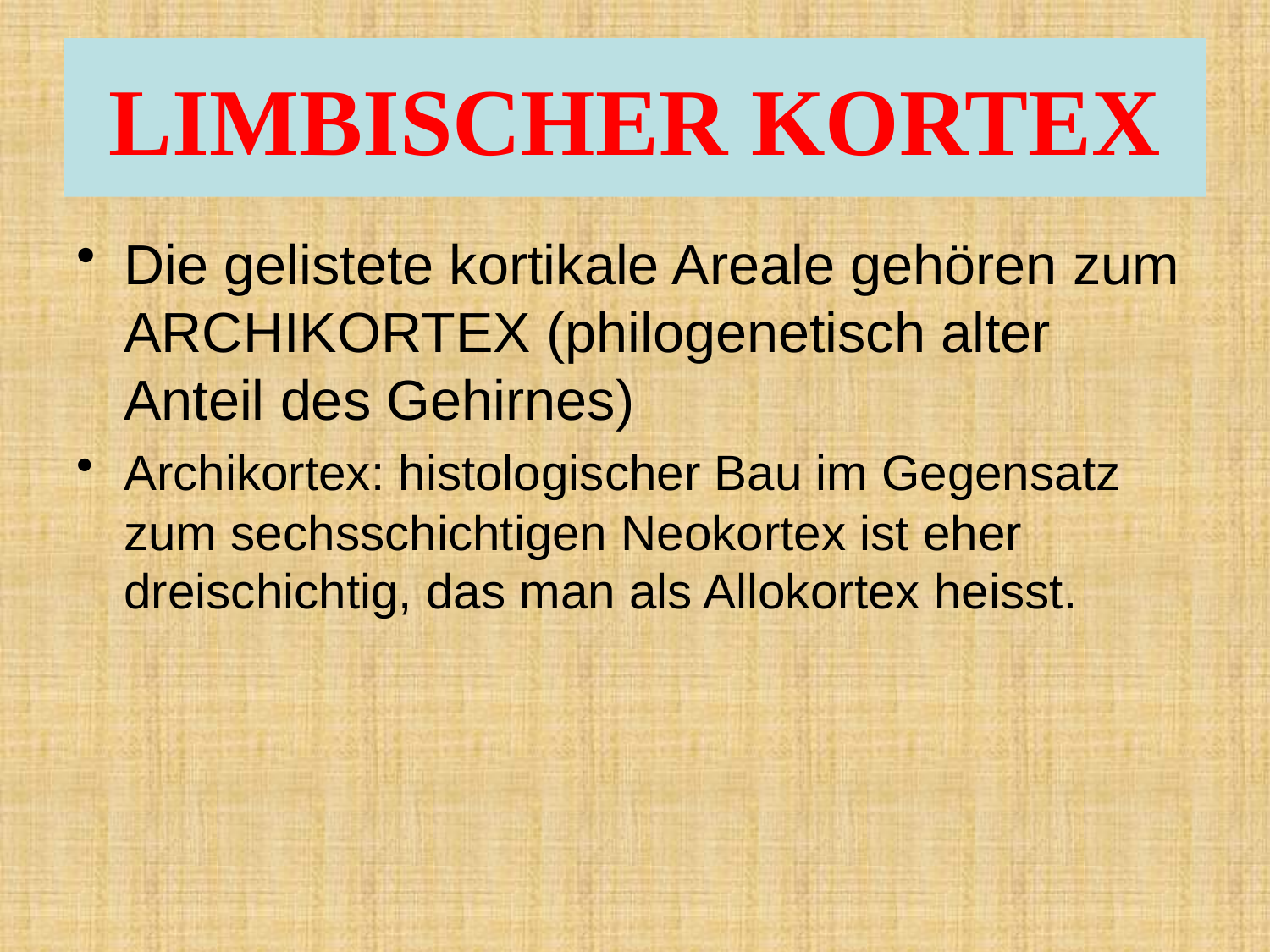

# LIMBISCHER KORTEX
Die gelistete kortikale Areale gehören zum ARCHIKORTEX (philogenetisch alter Anteil des Gehirnes)
Archikortex: histologischer Bau im Gegensatz zum sechsschichtigen Neokortex ist eher dreischichtig, das man als Allokortex heisst.